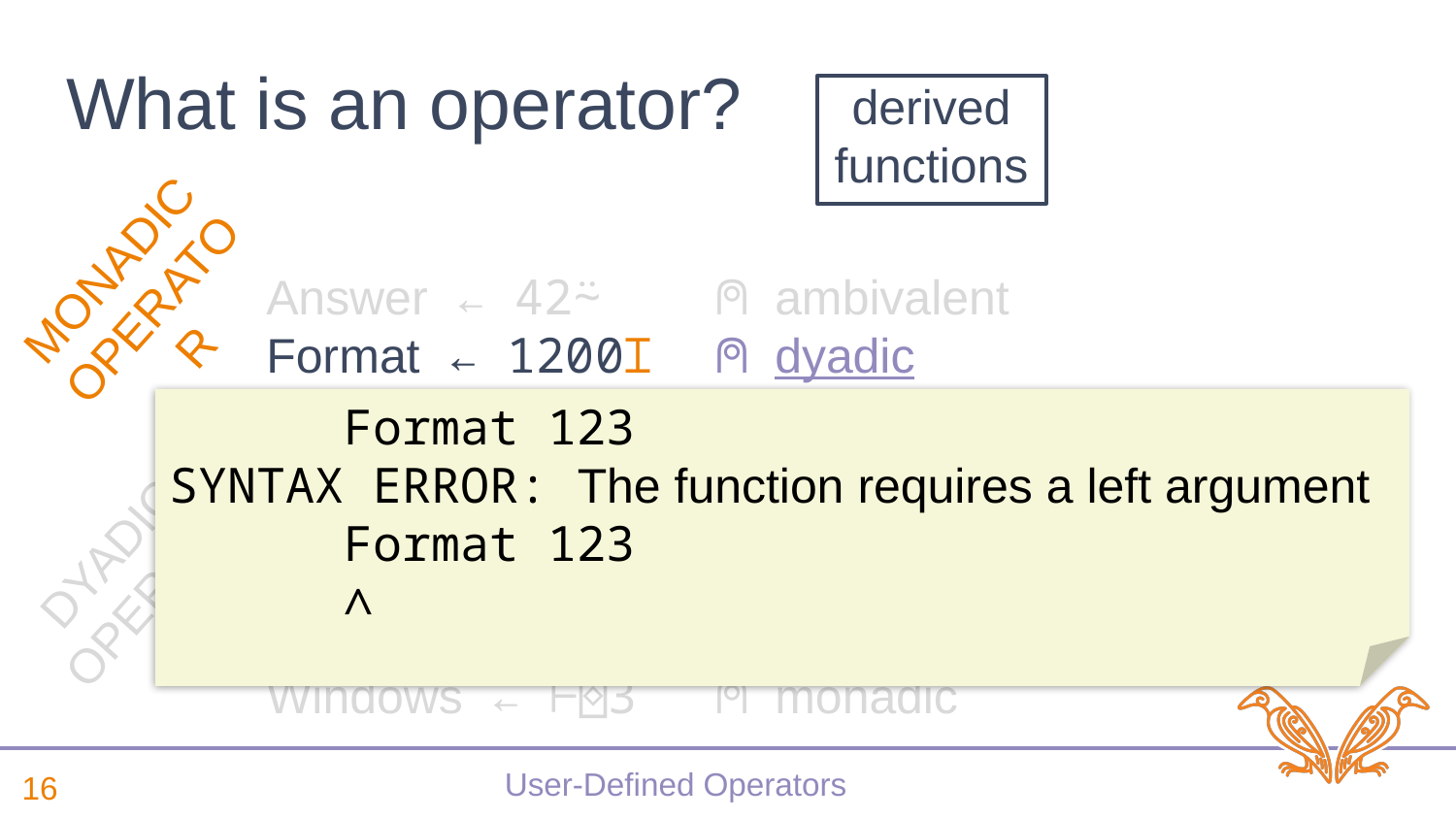

# What is an operator?
derived functions
Answer ← 42⍨	⍝ ambivalent
Format ← 1200⌶	⍝ dyadic

Replace ← 'Hi'⎕R'Hello'	⍝ ambivalent
Increment ← 1∘+	⍝ monadic
Windows ← ⊢⌺3	⍝ monadic
MONADIC
OPERATOR
      Format 123
SYNTAX ERROR: The function requires a left argument
      Format 123
      ∧
DYADIC
OPERATOR